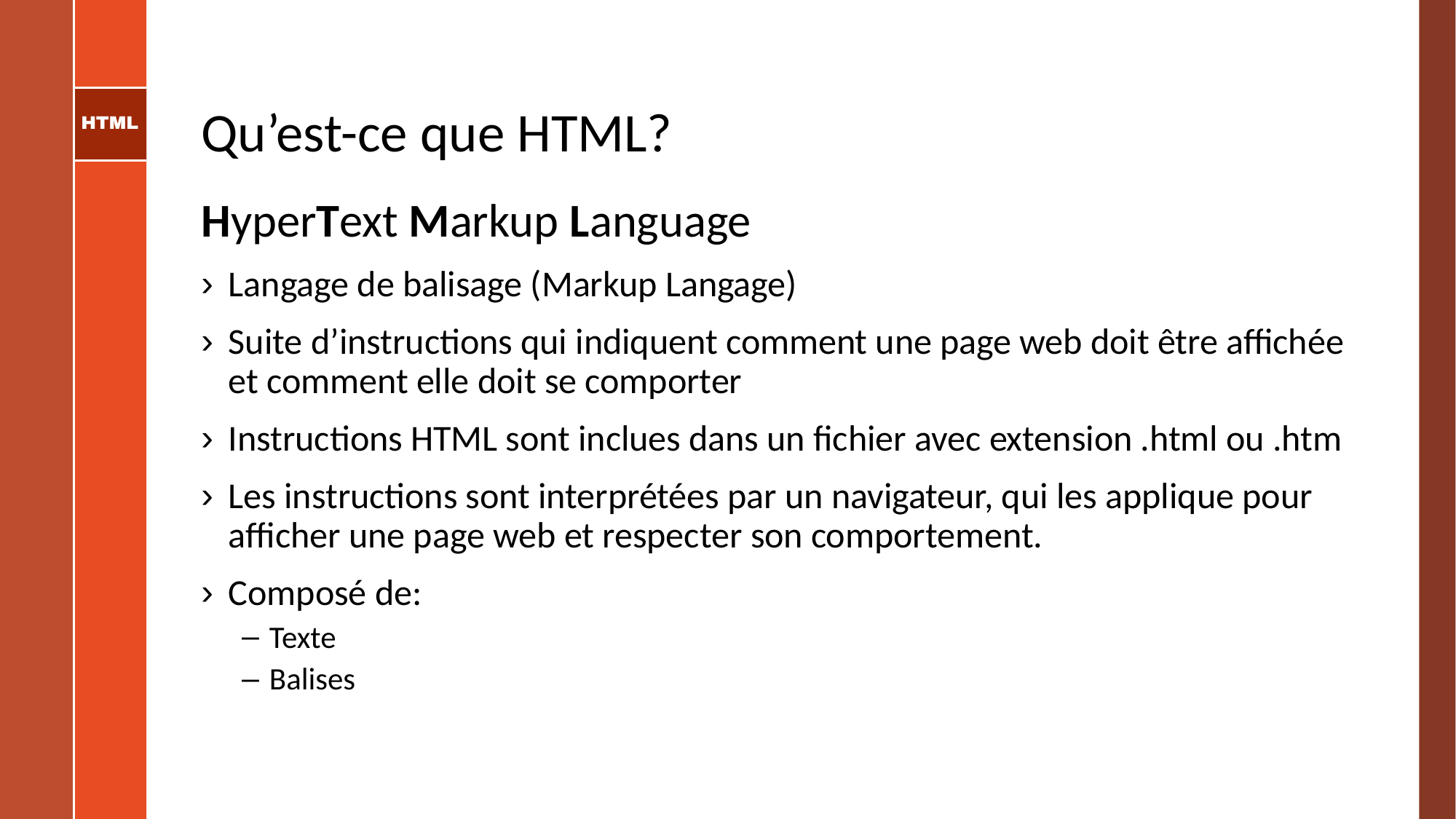

# Qu’est-ce que HTML?
HyperText Markup Language
Langage de balisage (Markup Langage)
Suite d’instructions qui indiquent comment une page web doit être affichée et comment elle doit se comporter
Instructions HTML sont inclues dans un fichier avec extension .html ou .htm
Les instructions sont interprétées par un navigateur, qui les applique pour afficher une page web et respecter son comportement.
Composé de:
Texte
Balises